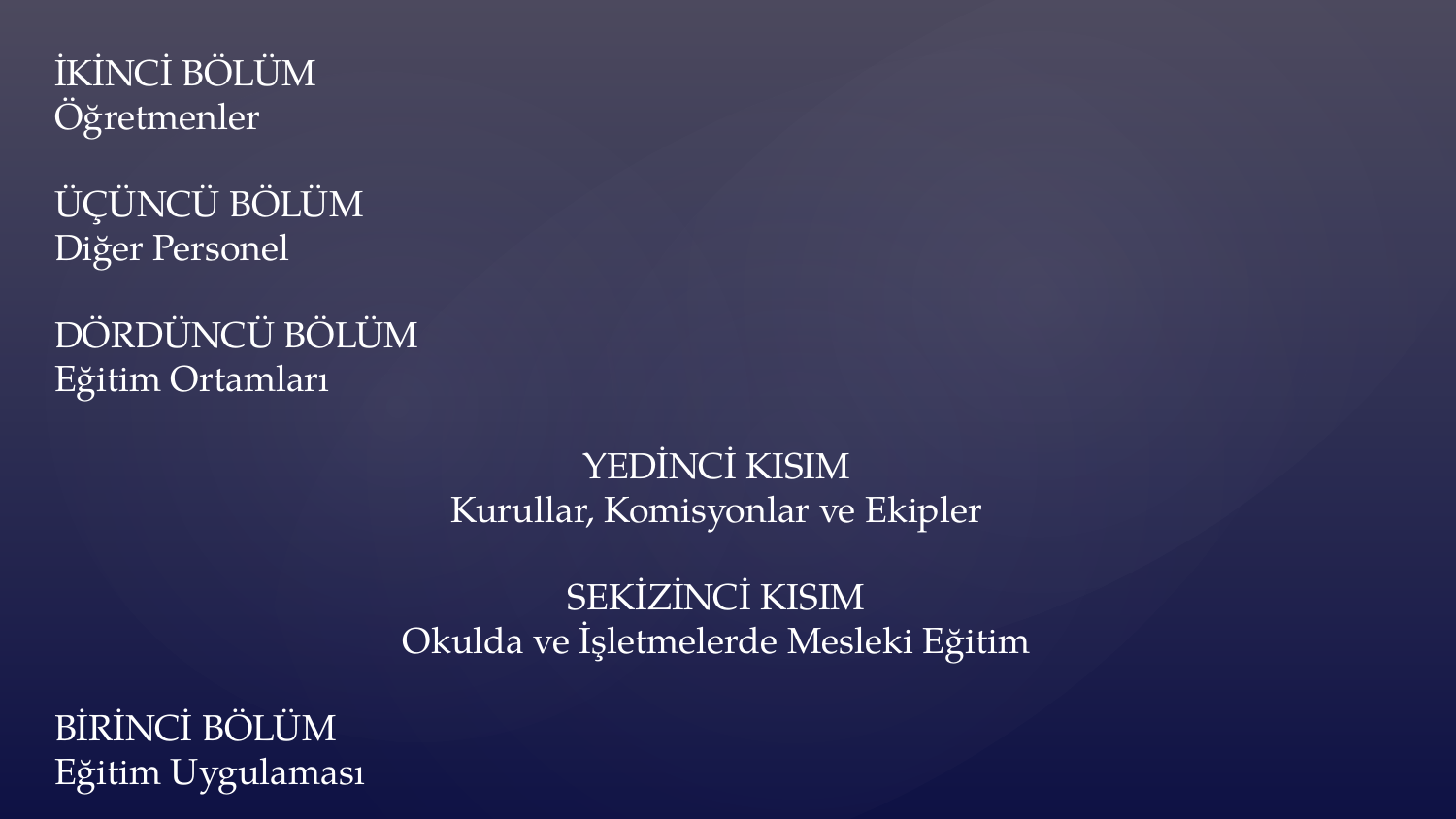

İKİNCİ BÖLÜM
Öğretmenler

ÜÇÜNCÜ BÖLÜM
Diğer Personel

DÖRDÜNCÜ BÖLÜM
Eğitim Ortamları

YEDİNCİ KISIM
Kurullar, Komisyonlar ve Ekipler

SEKİZİNCİ KISIM
Okulda ve İşletmelerde Mesleki Eğitim

BİRİNCİ BÖLÜM
Eğitim Uygulaması